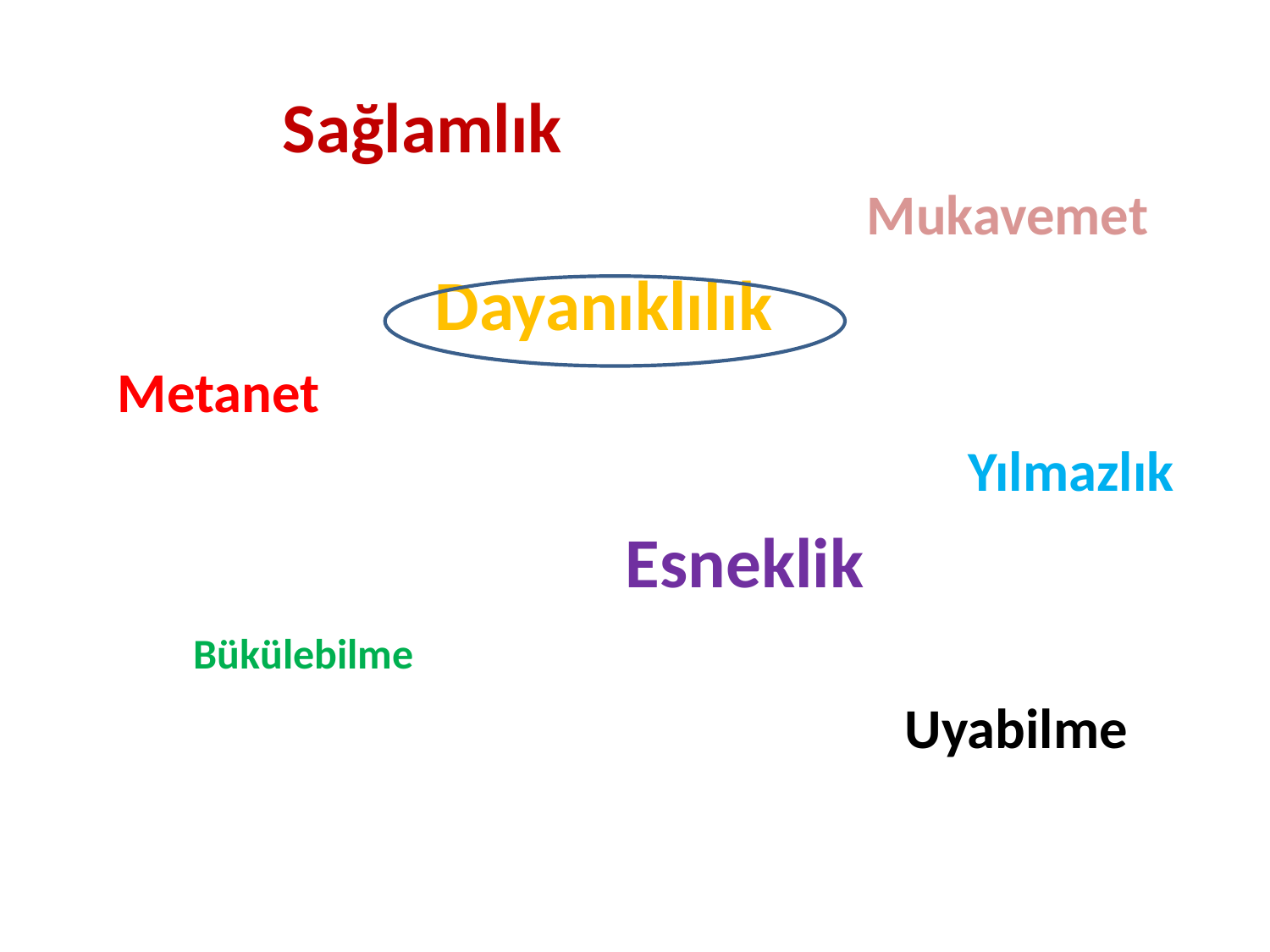

#
             Sağlamlık
                                                           Mukavemet
                         Dayanıklılık
Metanet
                                                                   Yılmazlık
                                        Esneklik
      Bükülebilme
                                                              Uyabilme